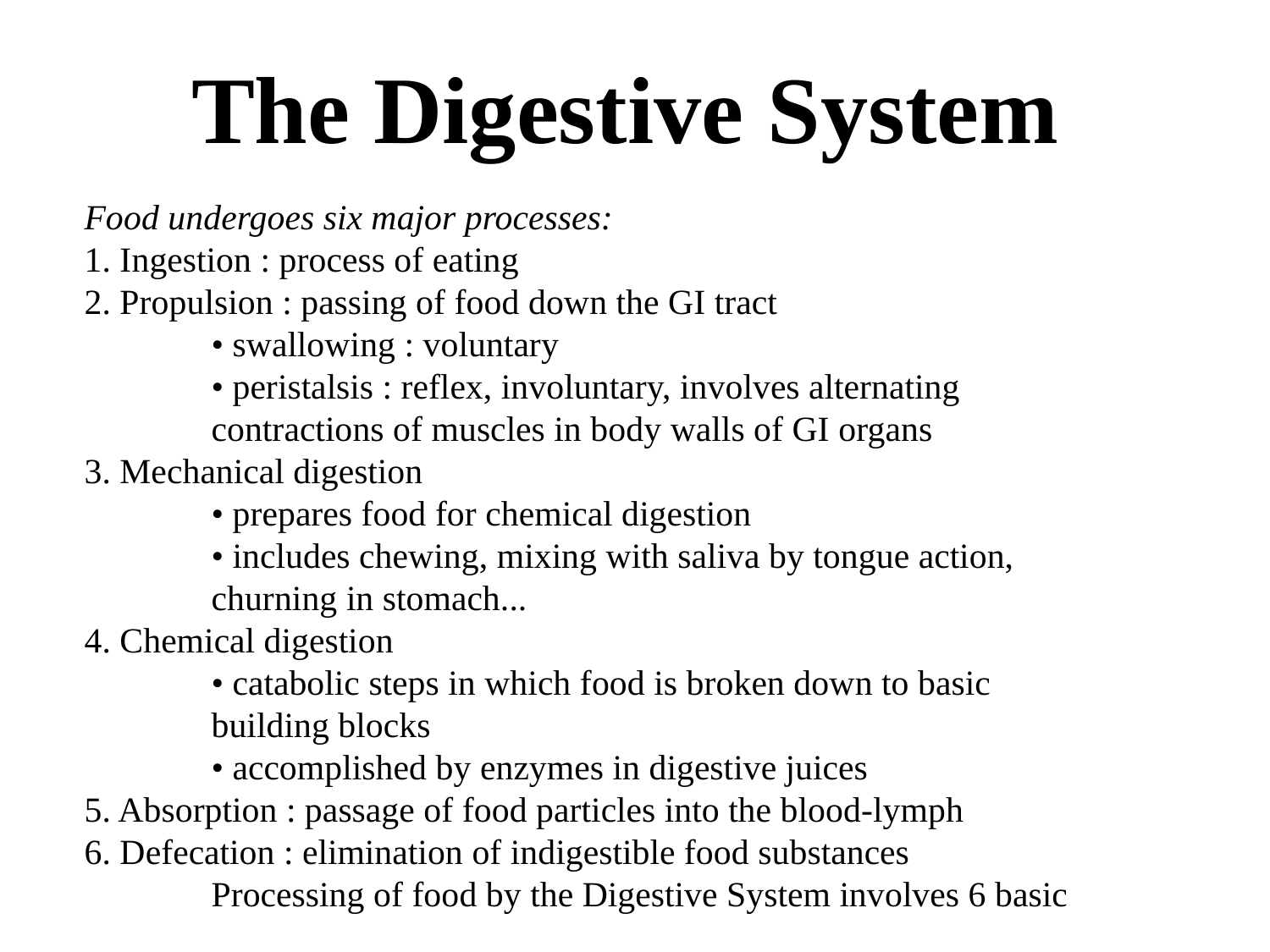

The Digestive System
Food undergoes six major processes:
1. Ingestion : process of eating
2. Propulsion : passing of food down the GI tract
	• swallowing : voluntary
	• peristalsis : reflex, involuntary, involves alternating
	contractions of muscles in body walls of GI organs
3. Mechanical digestion
	• prepares food for chemical digestion
	• includes chewing, mixing with saliva by tongue action,
	churning in stomach...
4. Chemical digestion
	• catabolic steps in which food is broken down to basic
	building blocks
	• accomplished by enzymes in digestive juices
5. Absorption : passage of food particles into the blood-lymph
6. Defecation : elimination of indigestible food substances
	Processing of food by the Digestive System involves 6 basic